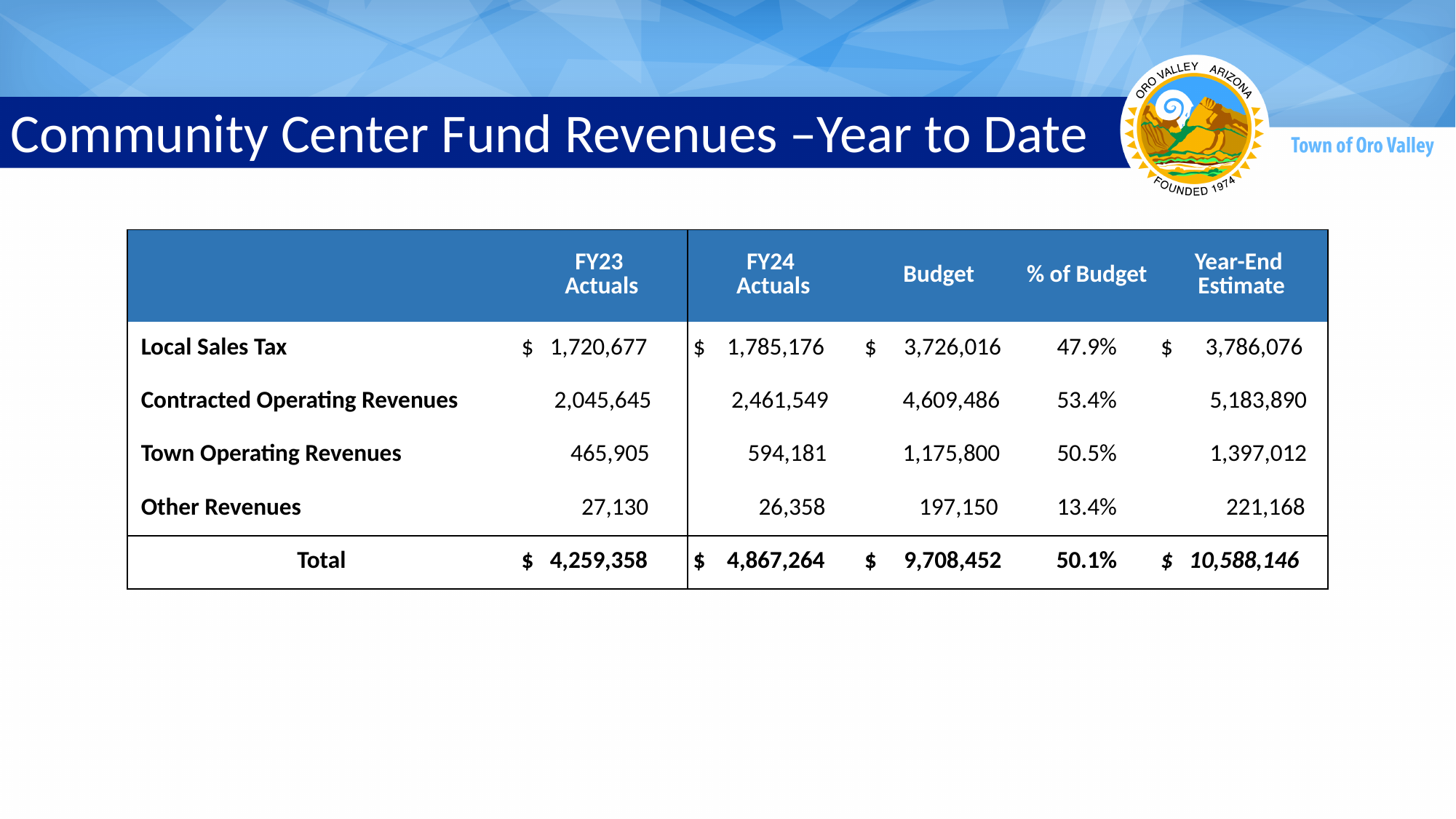

# Community Center Fund Revenues –Year to Date
|  | FY23 Actuals | FY24 Actuals | Budget | % of Budget | Year-End Estimate |
| --- | --- | --- | --- | --- | --- |
| Local Sales Tax | $ 1,720,677 | $ 1,785,176 | $ 3,726,016 | 47.9% | $ 3,786,076 |
| Contracted Operating Revenues | 2,045,645 | 2,461,549 | 4,609,486 | 53.4% | 5,183,890 |
| Town Operating Revenues | 465,905 | 594,181 | 1,175,800 | 50.5% | 1,397,012 |
| Other Revenues | 27,130 | 26,358 | 197,150 | 13.4% | 221,168 |
| Total | $ 4,259,358 | $ 4,867,264 | $ 9,708,452 | 50.1% | $ 10,588,146 |